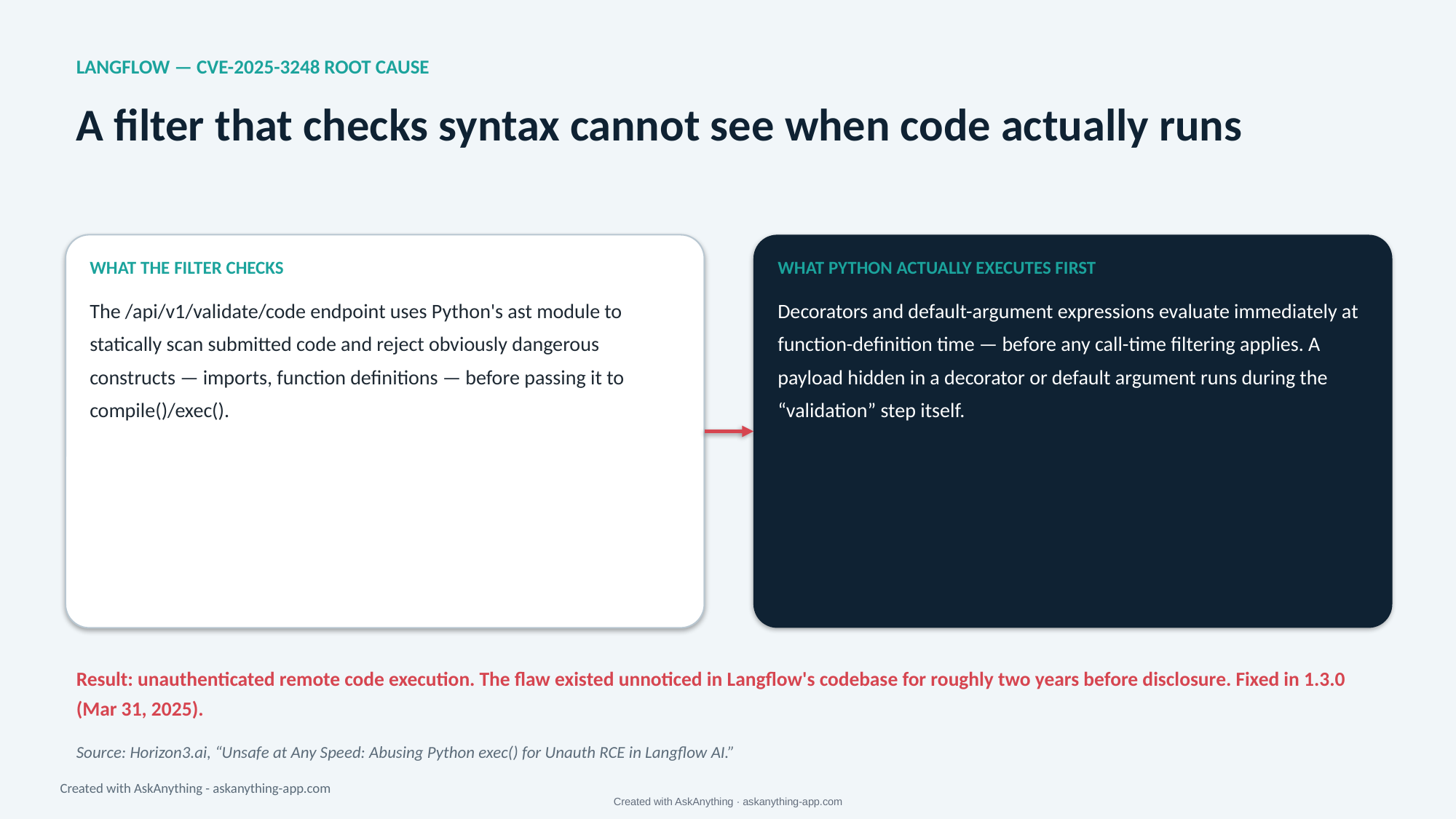

LANGFLOW — CVE-2025-3248 ROOT CAUSE
A filter that checks syntax cannot see when code actually runs
WHAT THE FILTER CHECKS
The /api/v1/validate/code endpoint uses Python's ast module to statically scan submitted code and reject obviously dangerous constructs — imports, function definitions — before passing it to compile()/exec().
WHAT PYTHON ACTUALLY EXECUTES FIRST
Decorators and default-argument expressions evaluate immediately at function-definition time — before any call-time filtering applies. A payload hidden in a decorator or default argument runs during the “validation” step itself.
Result: unauthenticated remote code execution. The flaw existed unnoticed in Langflow's codebase for roughly two years before disclosure. Fixed in 1.3.0 (Mar 31, 2025).
Source: Horizon3.ai, “Unsafe at Any Speed: Abusing Python exec() for Unauth RCE in Langflow AI.”
Created with AskAnything - askanything-app.com
Created with AskAnything · askanything-app.com